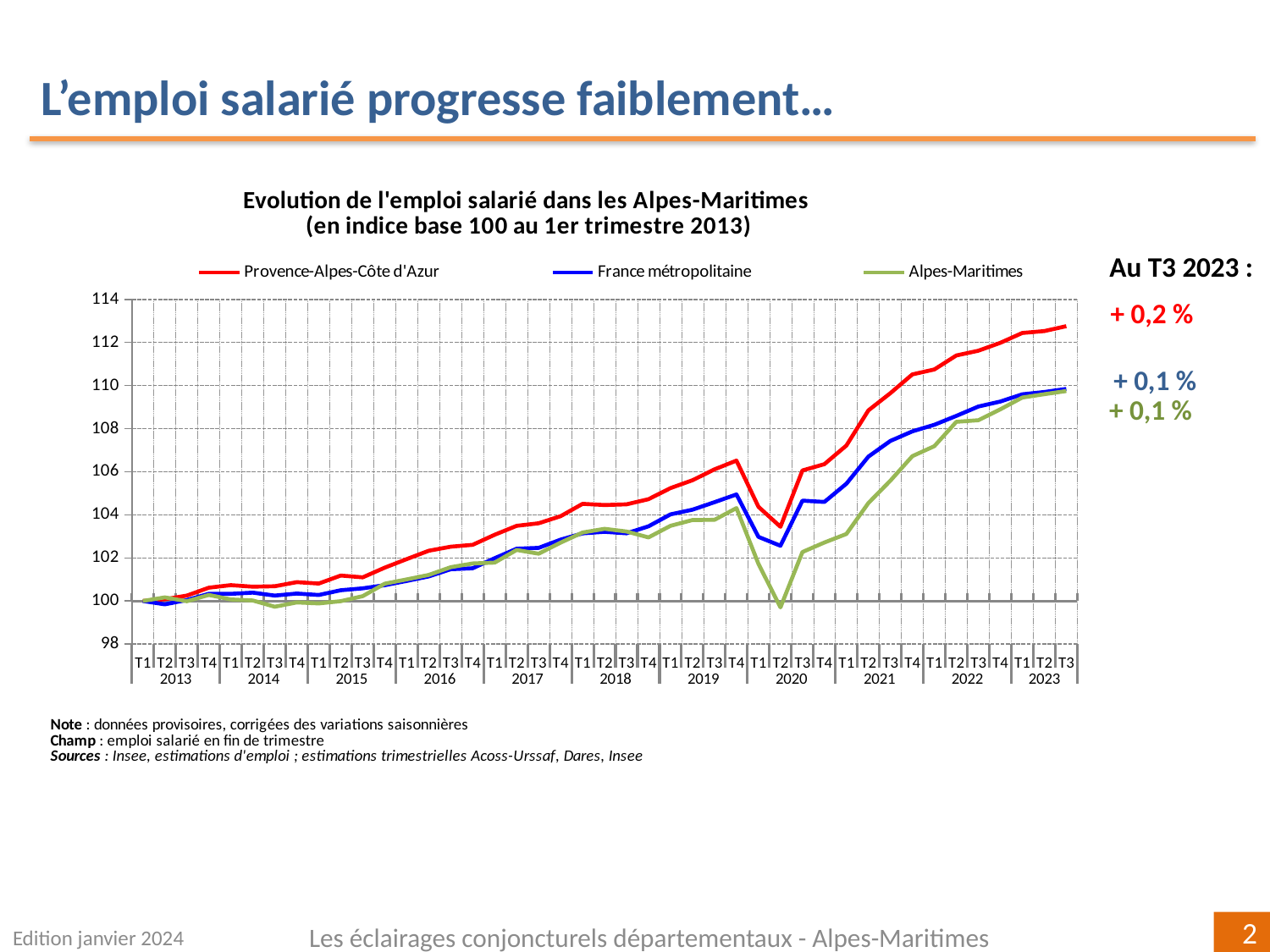

L’emploi salarié progresse faiblement…

### Chart: Evolution de l'emploi salarié dans les Alpes-Maritimes
(en indice base 100 au 1er trimestre 2013)

| Category |  |  | Alpes-Maritimes |
|---|---|---|---|
| T1 | 100.0 | 100.0 | 100.0 |
| T2 | 100.08058198599802 | 99.84370389485518 | 100.16711619677305 |
| T3 | 100.25061222107747 | 100.04494661696597 | 99.98802864298464 |
| T4 | 100.61788875196685 | 100.33385881419167 | 100.28058238304389 |
| T1 | 100.73421636824395 | 100.33100034496856 | 100.07216740707932 |
| T2 | 100.66390353505766 | 100.38819062929323 | 100.02205286735457 |
| T3 | 100.68432960950284 | 100.24978610283655 | 99.73333513408572 |
| T4 | 100.87383195401216 | 100.34625436622049 | 99.93232317302272 |
| T1 | 100.80918679532849 | 100.27832875491734 | 99.88713581560998 |
| T2 | 101.1792129900855 | 100.4995320752486 | 99.98979640810308 |
| T3 | 101.09734034553735 | 100.58724164819945 | 100.22549620118055 |
| T4 | 101.54581613390525 | 100.73387134503773 | 100.80146407052332 |
| T1 | 101.94277781144714 | 100.9289703060664 | 101.00129412081971 |
| T2 | 102.33137826620786 | 101.1395927969134 | 101.20721599466604 |
| T3 | 102.51880433391918 | 101.47145285952044 | 101.56673330660266 |
| T4 | 102.60600795943515 | 101.51791053861943 | 101.74221194810605 |
| T1 | 103.07272131427199 | 101.98499449765501 | 101.7804689288284 |
| T2 | 103.48707882444575 | 102.42543795526547 | 102.36820205966654 |
| T3 | 103.60525825516432 | 102.46579689340223 | 102.19366176581943 |
| T4 | 103.93392726072874 | 102.84678214287794 | 102.70841749328336 |
| T1 | 104.50782139081365 | 103.13699201515891 | 103.1763305562306 |
| T2 | 104.45136910814372 | 103.20959257322787 | 103.34860301245719 |
| T3 | 104.48548738633787 | 103.13955189887292 | 103.22365323552806 |
| T4 | 104.7224635192555 | 103.46432743349764 | 102.95072043613511 |
| T1 | 105.24052263815098 | 104.01747720061259 | 103.48688401198763 |
| T2 | 105.60460058045966 | 104.23741935231412 | 103.75758012462111 |
| T3 | 106.11065096328021 | 104.58431351412645 | 103.76611510590344 |
| T4 | 106.5153004765336 | 104.94278996520603 | 104.31043144258123 |
| T1 | 104.3700015038978 | 102.974821452302 | 101.723877022034 |
| T2 | 103.44431874552478 | 102.56338694911535 | 99.70376062287104 |
| T3 | 106.05981023952378 | 104.65699449895503 | 102.27309911524011 |
| T4 | 106.35161130302642 | 104.59626899643473 | 102.71199112365433 |
| T1 | 107.21646476277695 | 105.44431447698625 | 103.11027554562114 |
| T2 | 108.84701543627627 | 106.70079926233147 | 104.5452403771518 |
| T3 | 109.6462136567387 | 107.42904614075192 | 105.58678416043945 |
| T4 | 110.51651032863535 | 107.8729773007932 | 106.72225805997829 |
| T1 | 110.74467631405875 | 108.17851091520411 | 107.1852604005011 |
| T2 | 111.39533657008052 | 108.5915657217154 | 108.31443137454231 |
| T3 | 111.61508521713365 | 109.0250532869577 | 108.39036866717518 |
| T4 | 111.98045381799247 | 109.25774870468821 | 108.89598080472634 |
| T1 | 112.4383570253351 | 109.59274935880983 | 109.44313115883944 |
| T2 | 112.52651461586633 | 109.6990217474393 | 109.5977796316667 |
| T3 | 112.75355828950705 | 109.84457704098514 | 109.74483660634911 |

Au T3 2023 :
+ 0,2 %

 + 0,1 %
+ 0,1 %

Edition janvier 2024
Les éclairages conjoncturels départementaux - Alpes-Maritimes
2